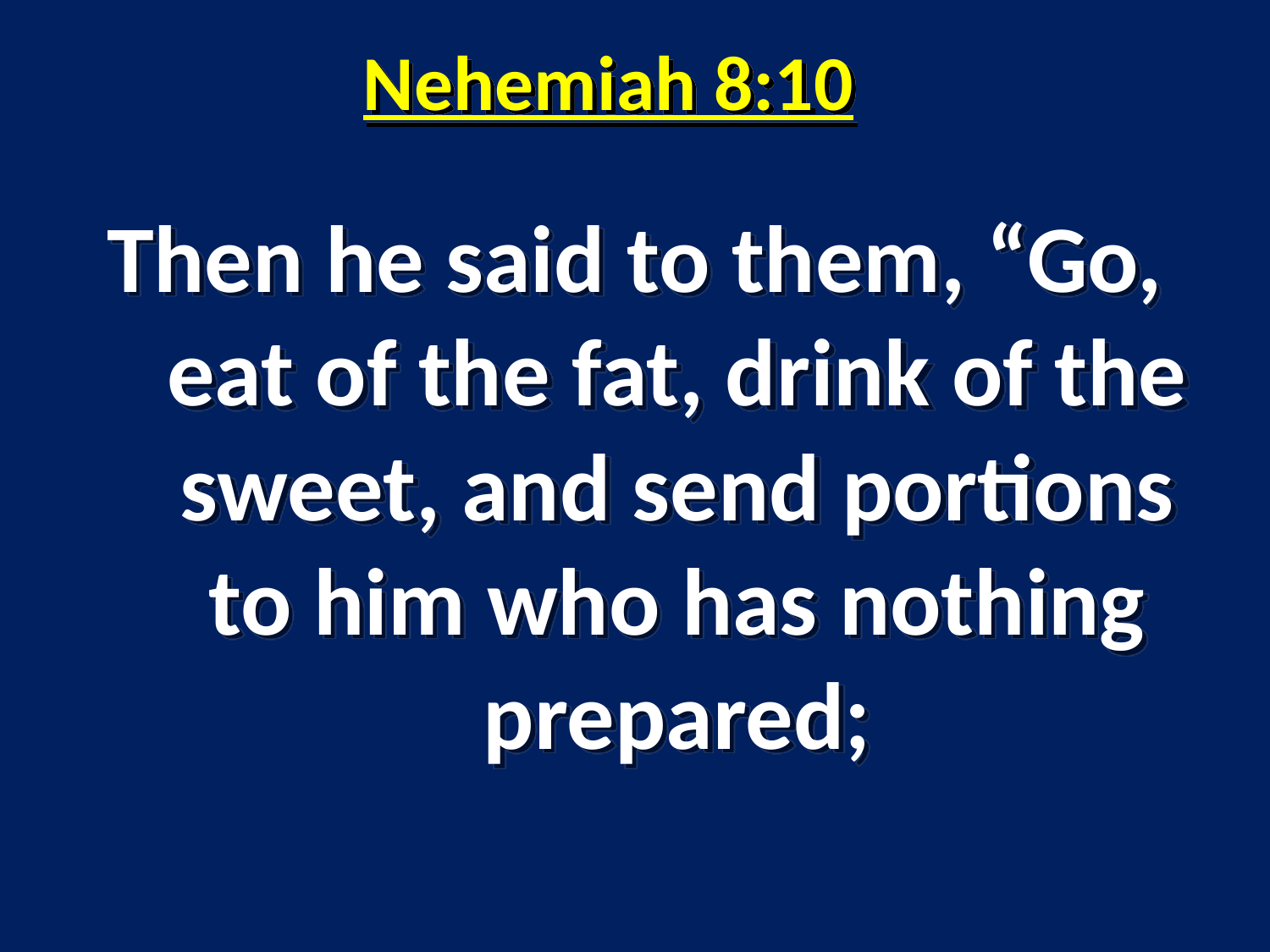

# Nehemiah 8:10

Then he said to them, “Go, eat of the fat, drink of the sweet, and send portions to him who has nothing prepared;